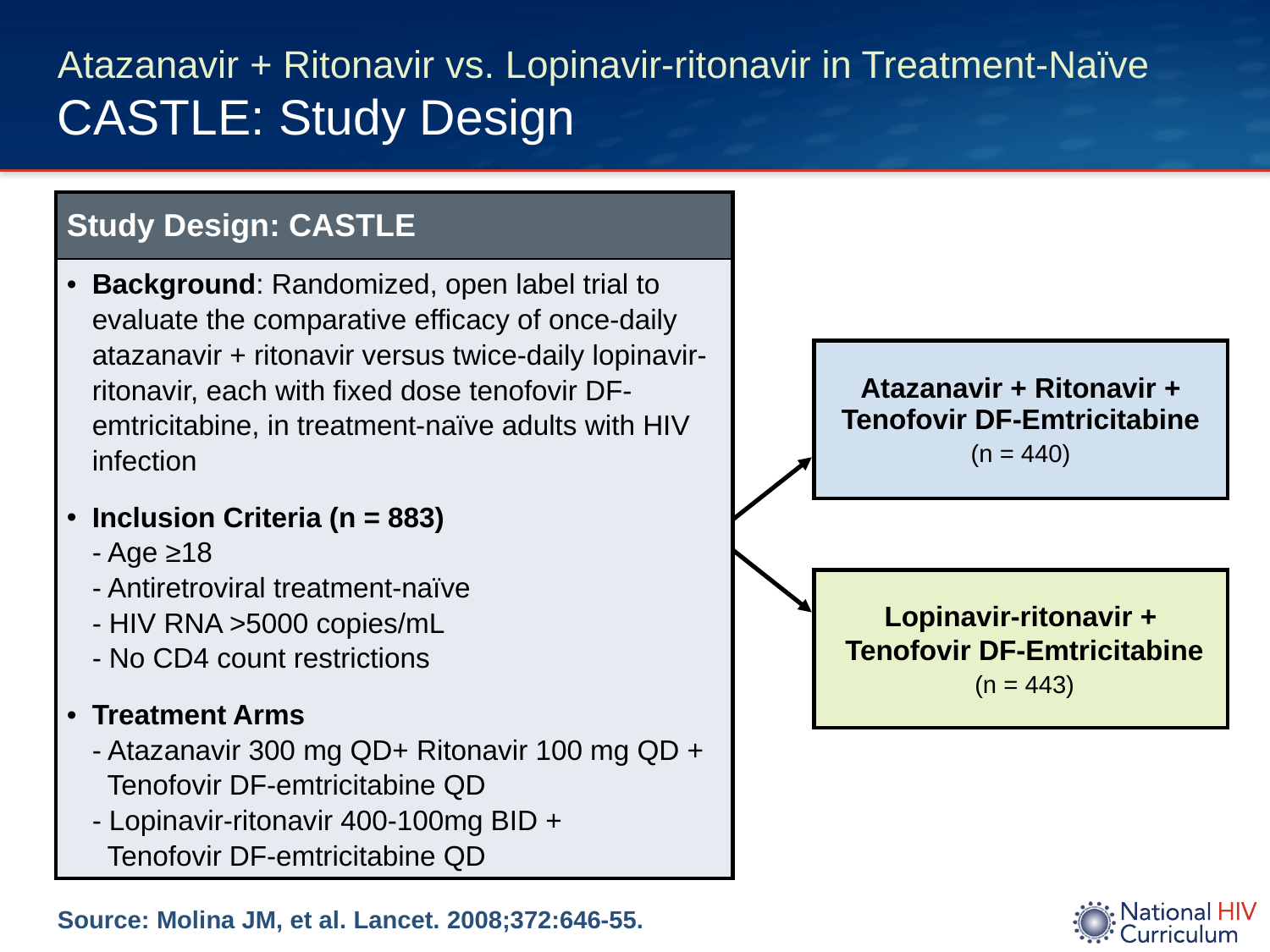

# Atazanavir + Ritonavir vs. Lopinavir-ritonavir in Treatment-Naïve CASTLE: Study Design
| Study Design: CASTLE |
| --- |
| Background: Randomized, open label trial to evaluate the comparative efficacy of once-daily atazanavir + ritonavir versus twice-daily lopinavir-ritonavir, each with fixed dose tenofovir DF-emtricitabine, in treatment-naïve adults with HIV infection Inclusion Criteria (n = 883) - Age ≥18 - Antiretroviral treatment-naïve - HIV RNA >5000 copies/mL - No CD4 count restrictions Treatment Arms - Atazanavir 300 mg QD+ Ritonavir 100 mg QD + Tenofovir DF-emtricitabine QD - Lopinavir-ritonavir 400-100mg BID + Tenofovir DF-emtricitabine QD |
Atazanavir + Ritonavir +
Tenofovir DF-Emtricitabine
(n = 440)

Lopinavir-ritonavir +
 Tenofovir DF-Emtricitabine
 (n = 443)
Source: Molina JM, et al. Lancet. 2008;372:646-55.